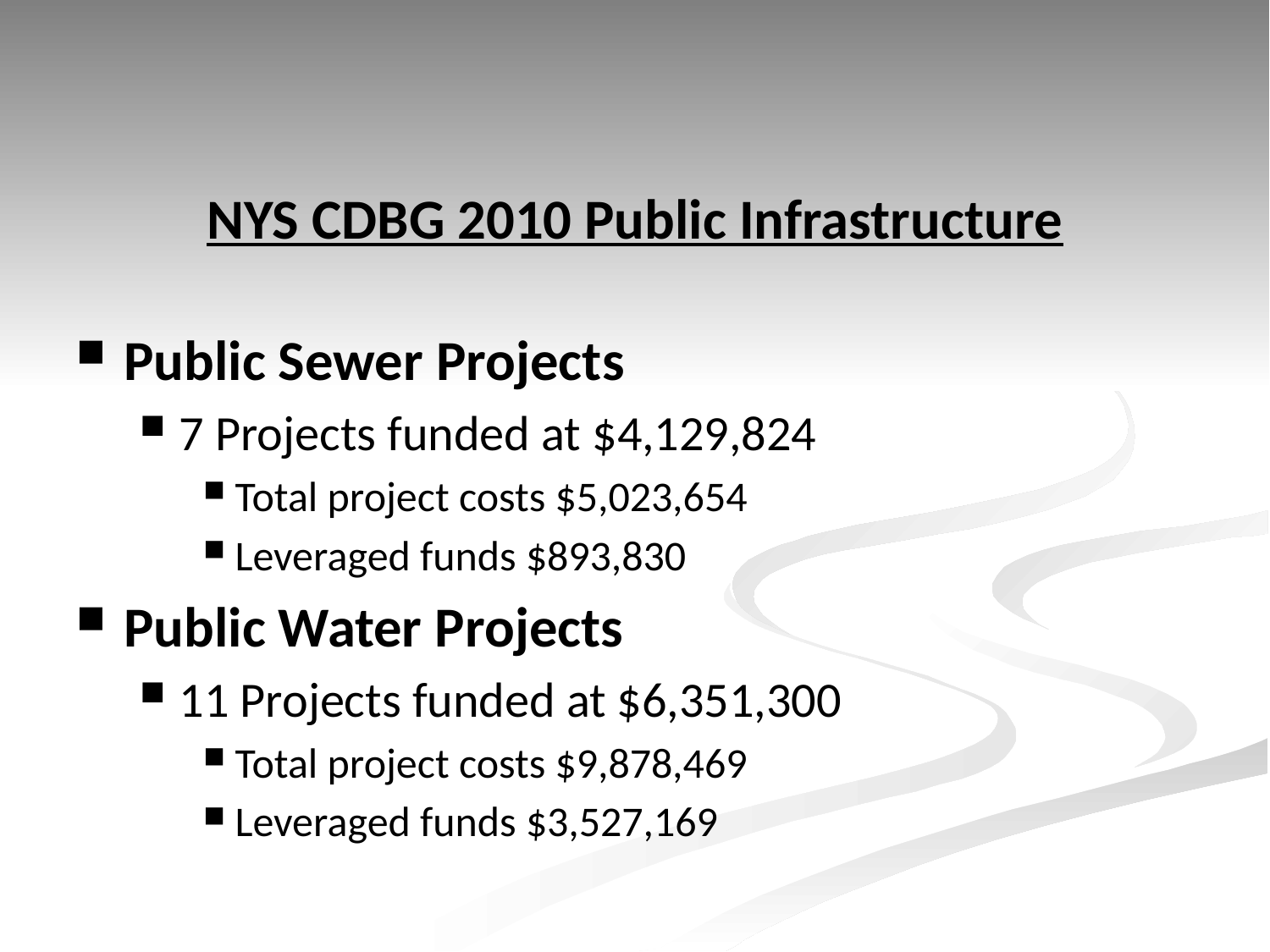

# NYS CDBG 2010 Public Infrastructure
Public Sewer Projects
7 Projects funded at $4,129,824
Total project costs $5,023,654
Leveraged funds $893,830
Public Water Projects
11 Projects funded at $6,351,300
Total project costs $9,878,469
Leveraged funds $3,527,169